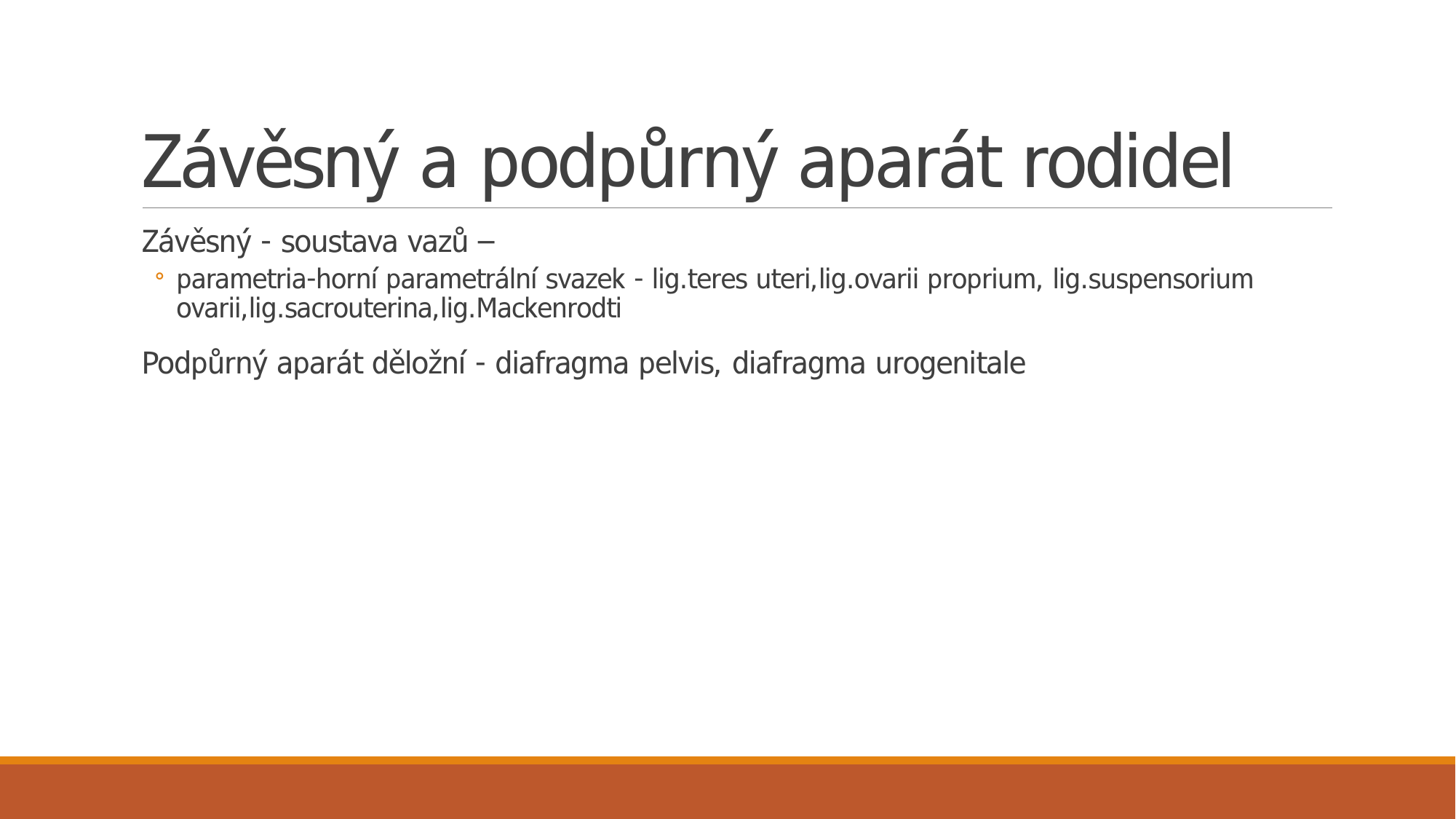

# Závěsný a podpůrný aparát rodidel
Závěsný - soustava vazů –
parametria-horní parametrální svazek - lig.teres uteri,lig.ovarii proprium, lig.suspensorium ovarii,lig.sacrouterina,lig.Mackenrodti
Podpůrný aparát děložní - diafragma pelvis, diafragma urogenitale